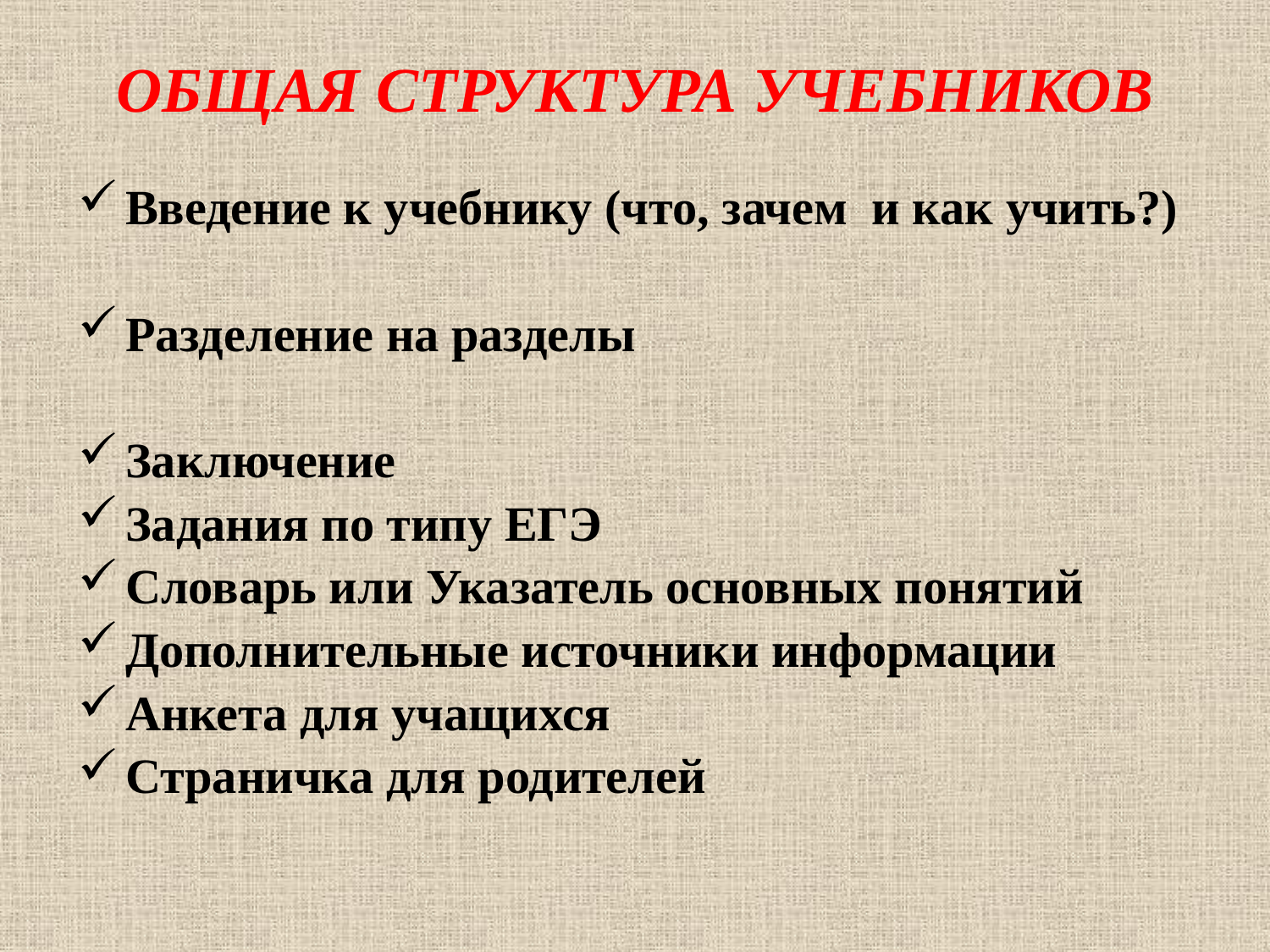

# ОБЩАЯ СТРУКТУРА УЧЕБНИКОВ
Введение к учебнику (что, зачем  и как учить?)

Разделение на разделы

Заключение
Задания по типу ЕГЭ
Словарь или Указатель основных понятий
Дополнительные источники информации
Анкета для учащихся
Страничка для родителей